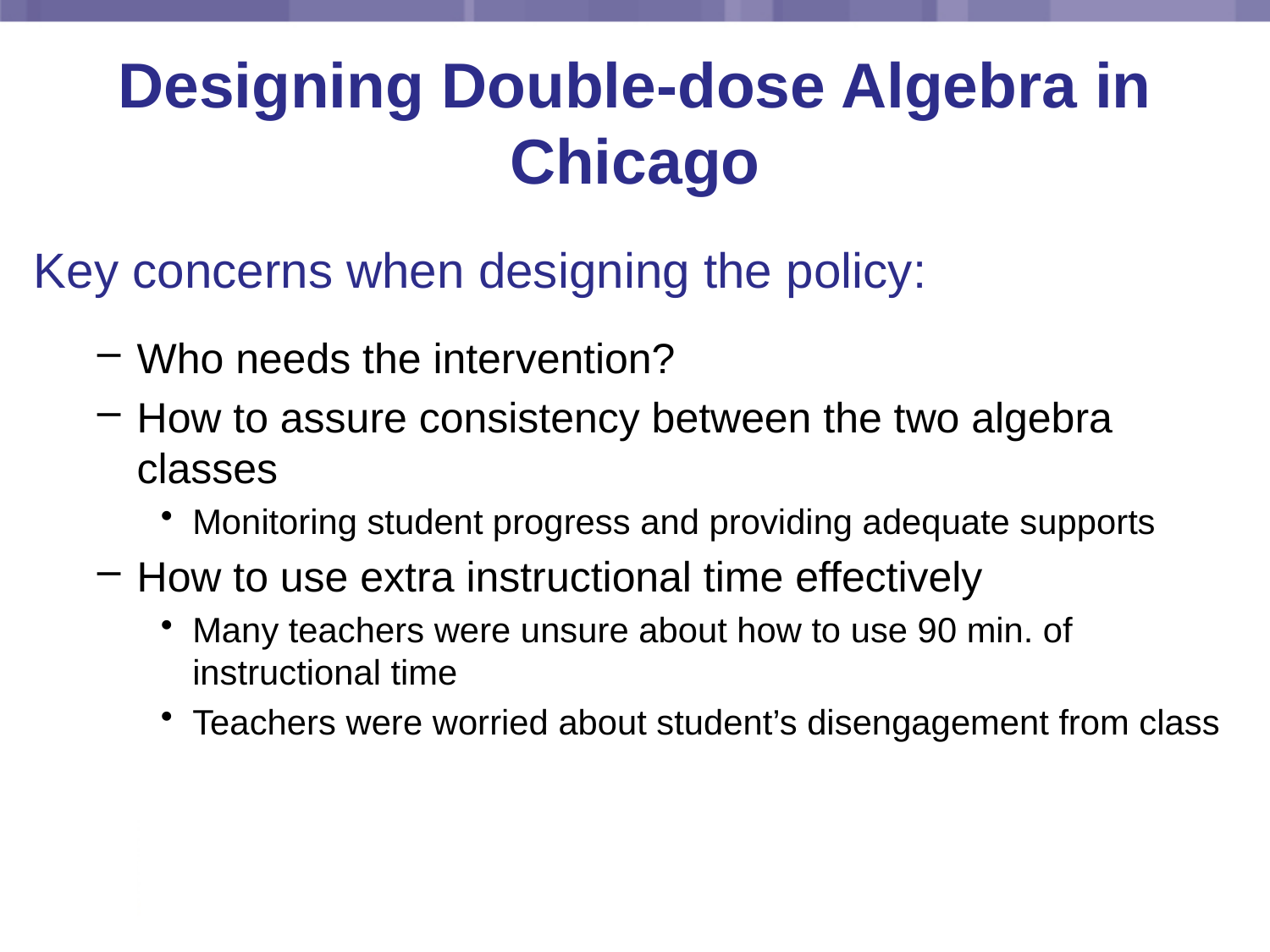

# Designing Double-dose Algebra in Chicago
Key concerns when designing the policy:

Who needs the intervention?
How to assure consistency between the two algebra classes
Monitoring student progress and providing adequate supports
How to use extra instructional time effectively
Many teachers were unsure about how to use 90 min. of instructional time
Teachers were worried about student’s disengagement from class